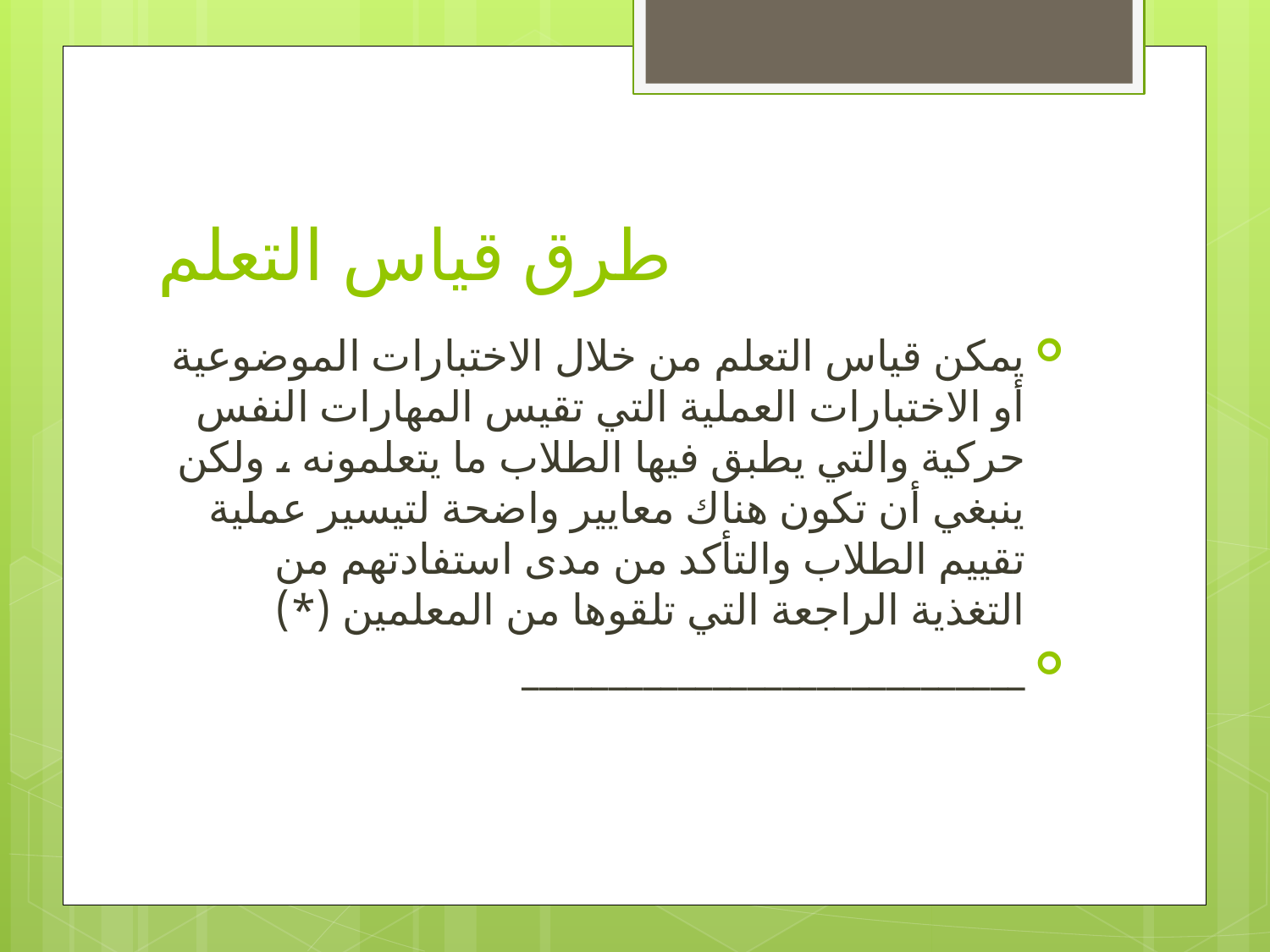

# طرق قياس التعلم
يمكن قياس التعلم من خلال الاختبارات الموضوعية أو الاختبارات العملية التي تقيس المهارات النفس حركية والتي يطبق فيها الطلاب ما يتعلمونه ، ولكن ينبغي أن تكون هناك معايير واضحة لتيسير عملية تقييم الطلاب والتأكد من مدى استفادتهم من التغذية الراجعة التي تلقوها من المعلمين (*)
_____________________________